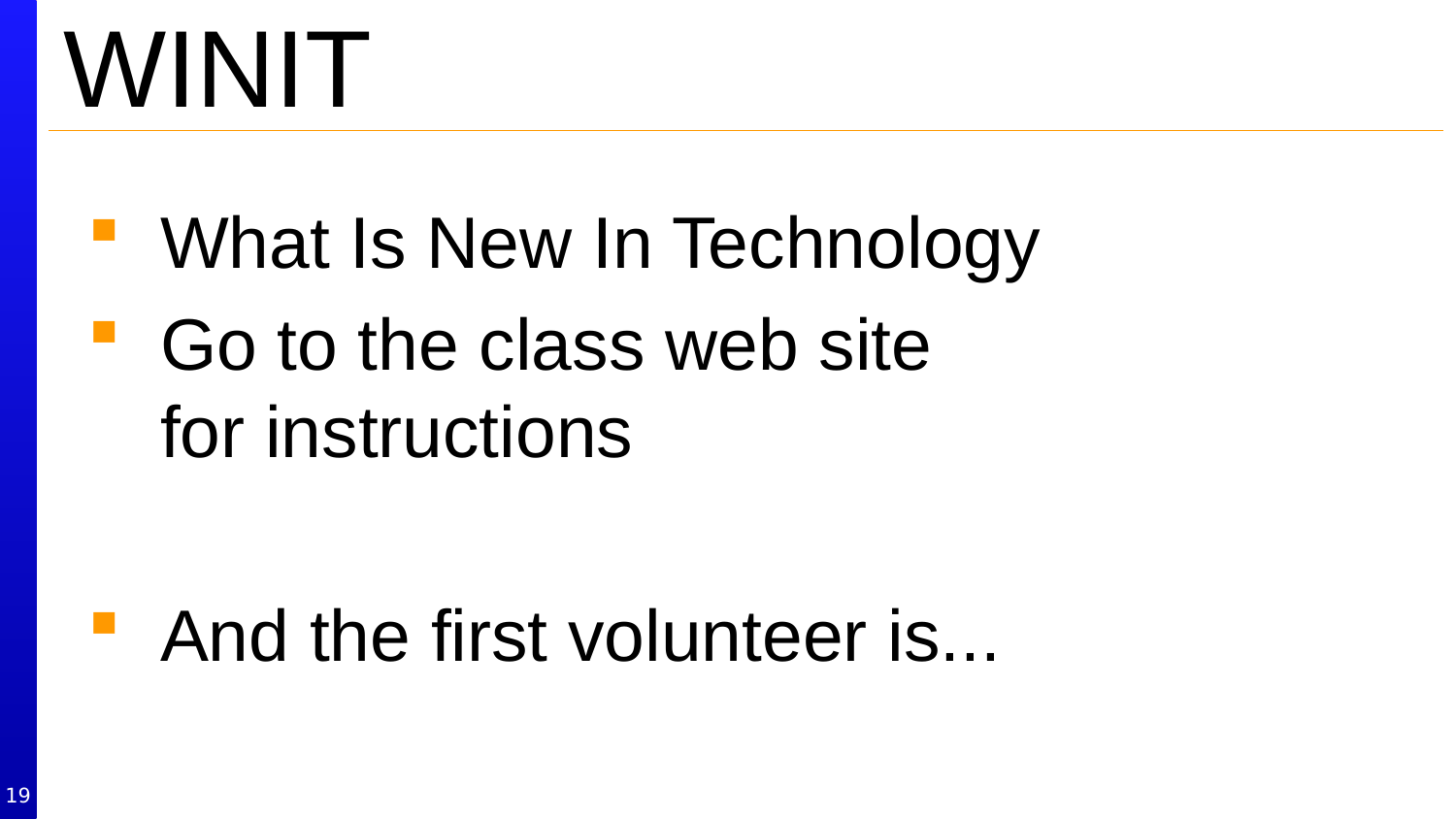

# WINIT
What Is New In Technology
Go to the class web site
for instructions

And the first volunteer is...
19